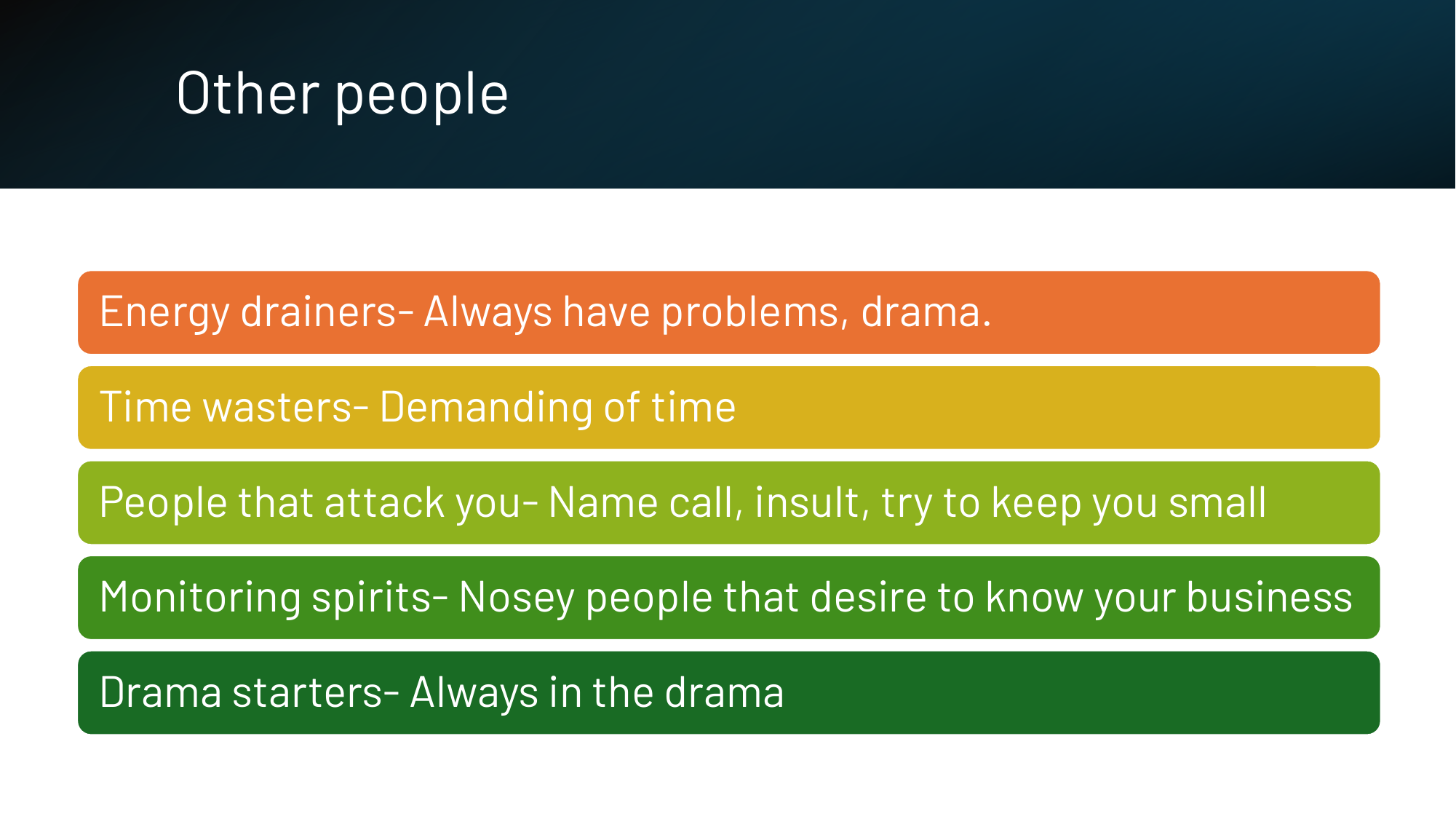

# Other people
Energy drainers- Always have problems, drama.
Time wasters- Demanding of time
People that attack you- Name call, insult, try to keep you small
Monitoring spirits- Nosey people that desire to know your business
Drama starters- Always in the drama